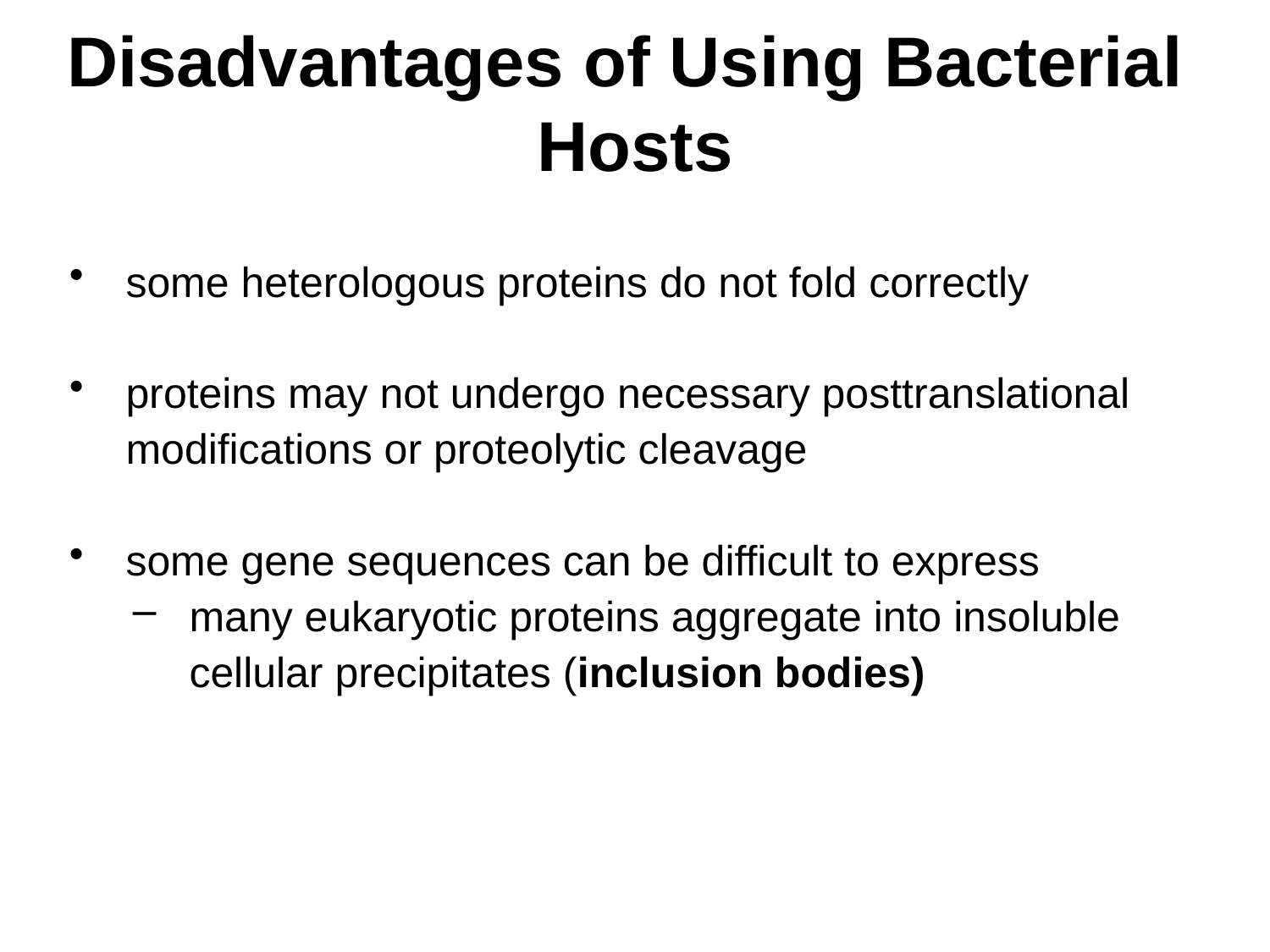

# Disadvantages of Using Bacterial Hosts
some heterologous proteins do not fold correctly

proteins may not undergo necessary posttranslational modifications or proteolytic cleavage

some gene sequences can be difficult to express
many eukaryotic proteins aggregate into insoluble cellular precipitates (inclusion bodies)